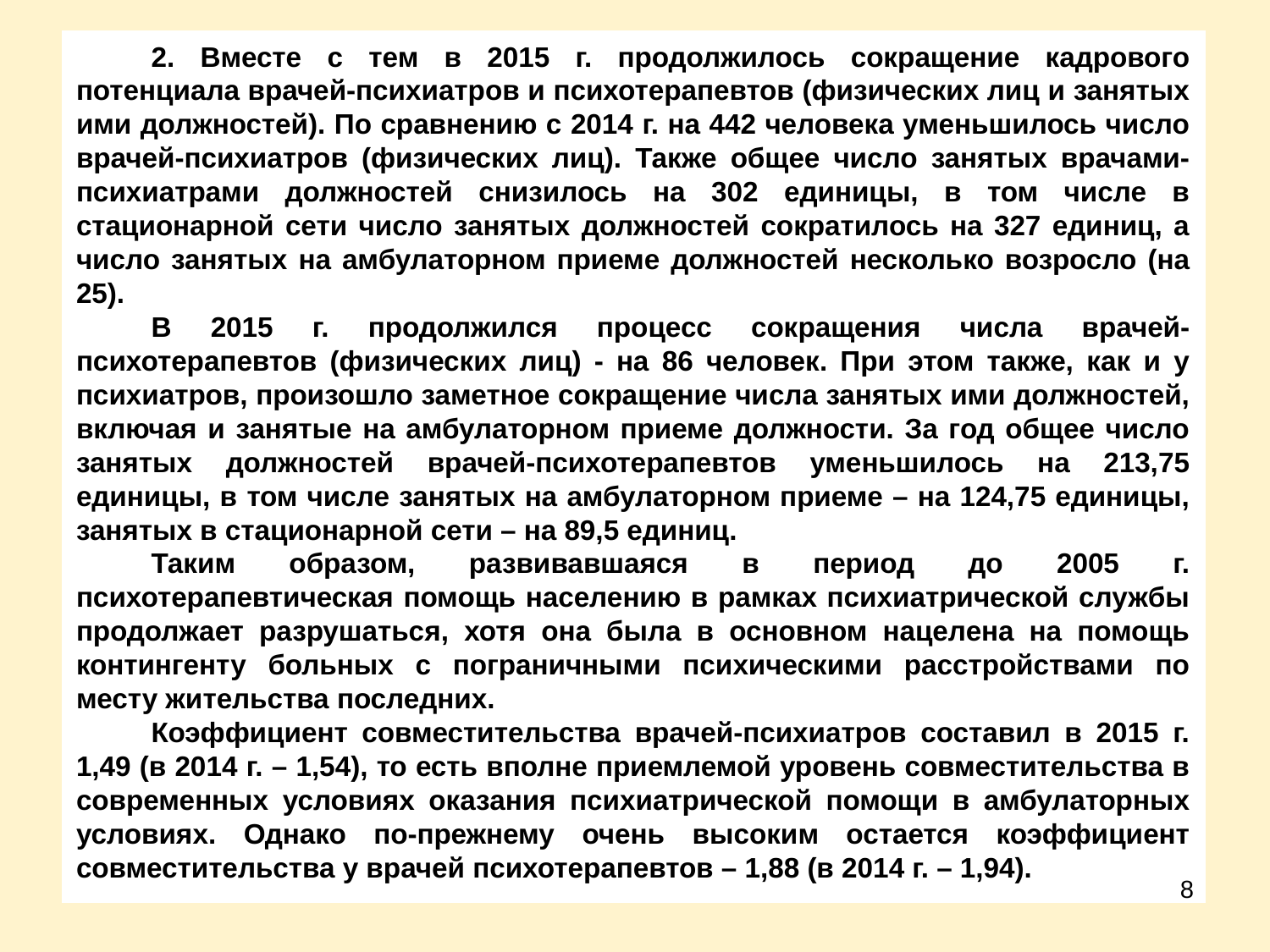

2. Вместе с тем в 2015 г. продолжилось сокращение кадрового потенциала врачей-психиатров и психотерапевтов (физических лиц и занятых ими должностей). По сравнению с 2014 г. на 442 человека уменьшилось число врачей-психиатров (физических лиц). Также общее число занятых врачами-психиатрами должностей снизилось на 302 единицы, в том числе в стационарной сети число занятых должностей сократилось на 327 единиц, а число занятых на амбулаторном приеме должностей несколько возросло (на 25).
В 2015 г. продолжился процесс сокращения числа врачей-психотерапевтов (физических лиц) - на 86 человек. При этом также, как и у психиатров, произошло заметное сокращение числа занятых ими должностей, включая и занятые на амбулаторном приеме должности. За год общее число занятых должностей врачей-психотерапевтов уменьшилось на 213,75 единицы, в том числе занятых на амбулаторном приеме – на 124,75 единицы, занятых в стационарной сети – на 89,5 единиц.
Таким образом, развивавшаяся в период до 2005 г. психотерапевтическая помощь населению в рамках психиатрической службы продолжает разрушаться, хотя она была в основном нацелена на помощь контингенту больных с пограничными психическими расстройствами по месту жительства последних.
Коэффициент совместительства врачей-психиатров составил в 2015 г. 1,49 (в 2014 г. – 1,54), то есть вполне приемлемой уровень совместительства в современных условиях оказания психиатрической помощи в амбулаторных условиях. Однако по-прежнему очень высоким остается коэффициент совместительства у врачей психотерапевтов – 1,88 (в 2014 г. – 1,94).

8